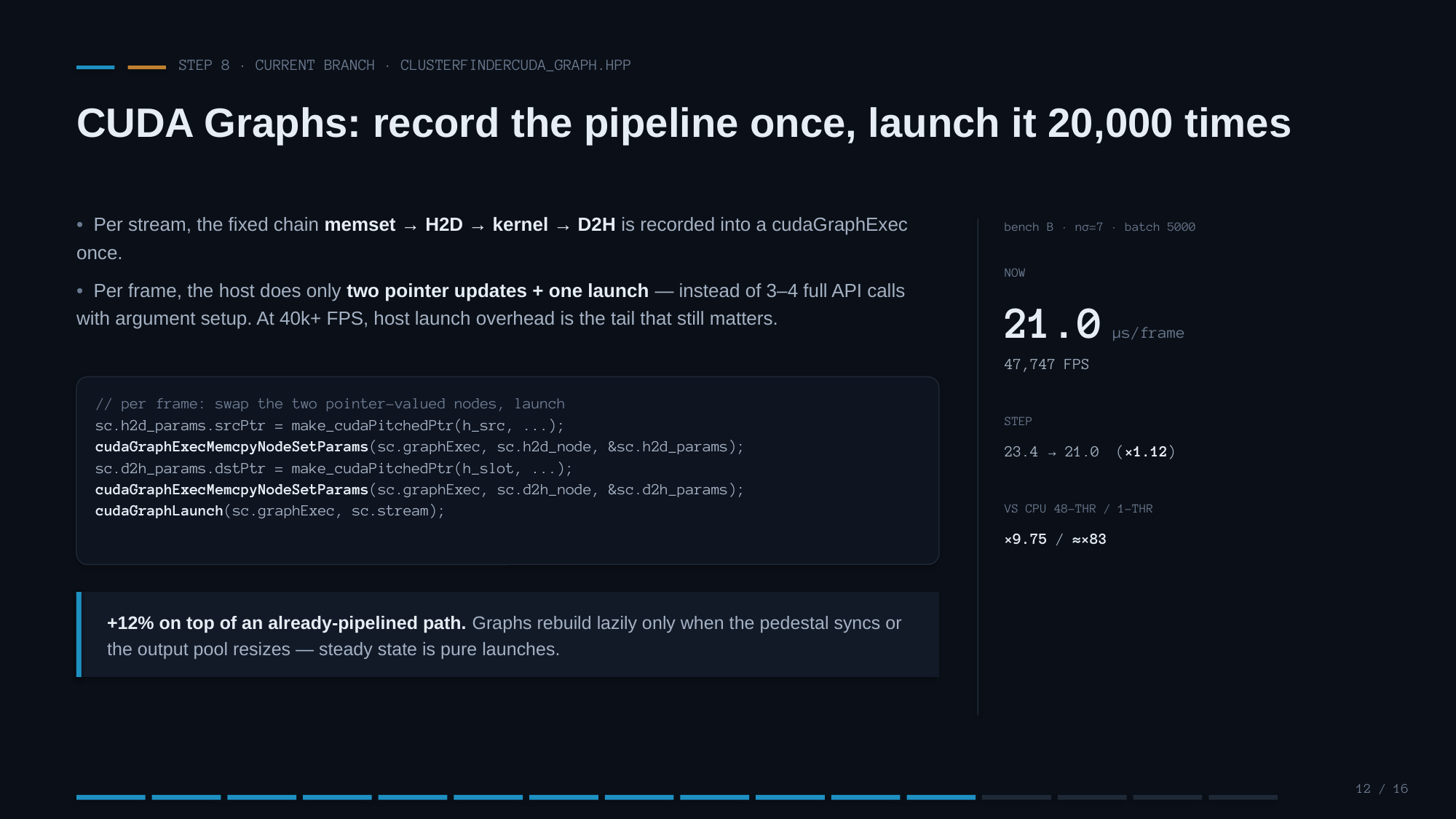

STEP 8 · CURRENT BRANCH · CLUSTERFINDERCUDA_GRAPH.HPP

CUDA Graphs: record the pipeline once, launch it 20,000 times
•  Per stream, the fixed chain memset → H2D → kernel → D2H is recorded into a cudaGraphExec once.
•  Per frame, the host does only two pointer updates + one launch — instead of 3–4 full API calls with argument setup. At 40k+ FPS, host launch overhead is the tail that still matters.

bench B · nσ=7 · batch 5000
NOW
21.0 µs/frame
47,747 FPS

// per frame: swap the two pointer-valued nodes, launch
sc.h2d_params.srcPtr = make_cudaPitchedPtr(h_src, ...);
cudaGraphExecMemcpyNodeSetParams(sc.graphExec, sc.h2d_node, &sc.h2d_params);
sc.d2h_params.dstPtr = make_cudaPitchedPtr(h_slot, ...);
cudaGraphExecMemcpyNodeSetParams(sc.graphExec, sc.d2h_node, &sc.d2h_params);
cudaGraphLaunch(sc.graphExec, sc.stream);
STEP
23.4 → 21.0  (×1.12)
VS CPU 48-THR / 1-THR
×9.75 / ≈×83

+12% on top of an already-pipelined path. Graphs rebuild lazily only when the pedestal syncs or the output pool resizes — steady state is pure launches.
12 / 16